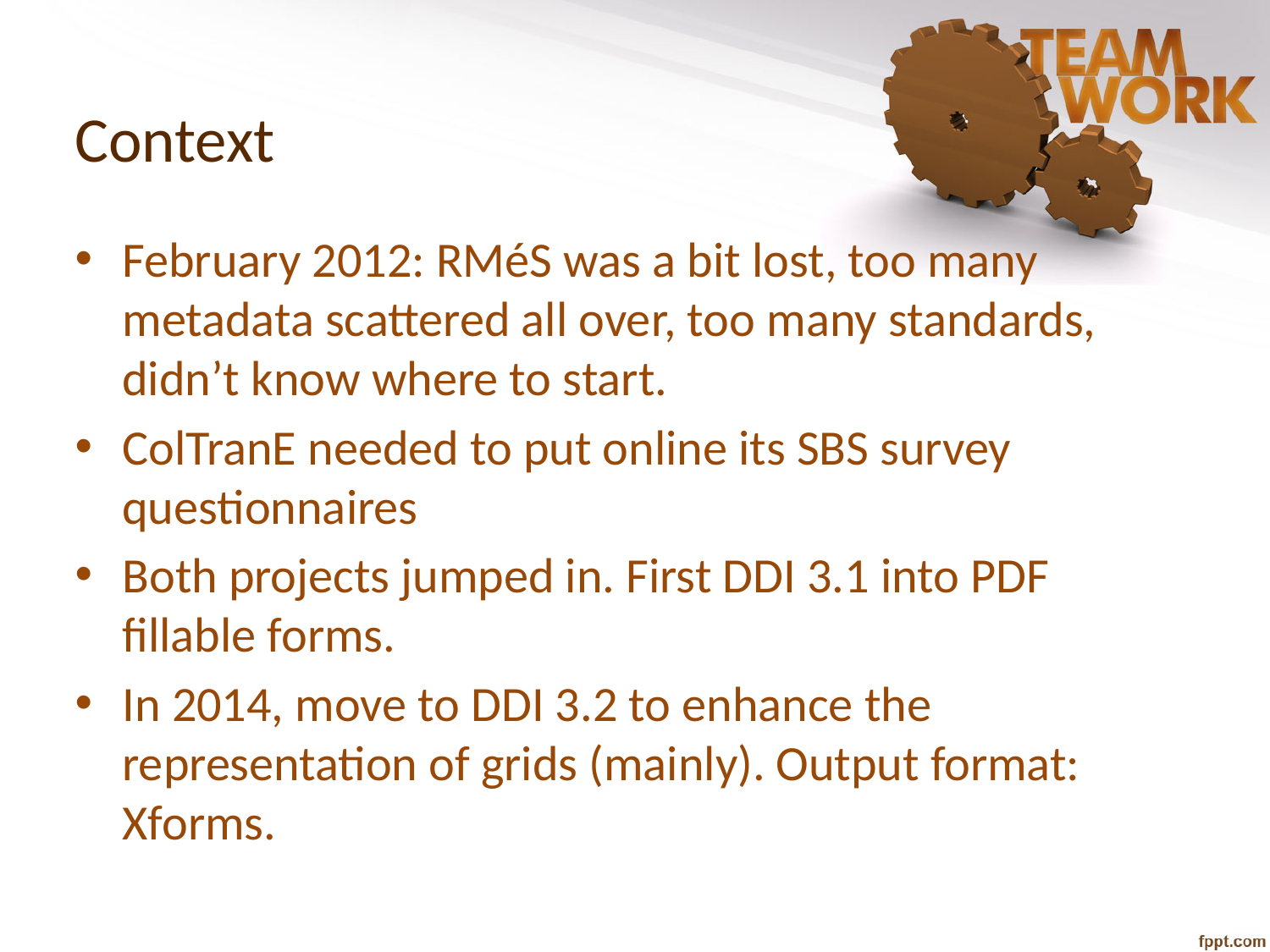

Context
February 2012: RMéS was a bit lost, too many metadata scattered all over, too many standards, didn’t know where to start.
ColTranE needed to put online its SBS survey questionnaires
Both projects jumped in. First DDI 3.1 into PDF fillable forms.
In 2014, move to DDI 3.2 to enhance the representation of grids (mainly). Output format: Xforms.